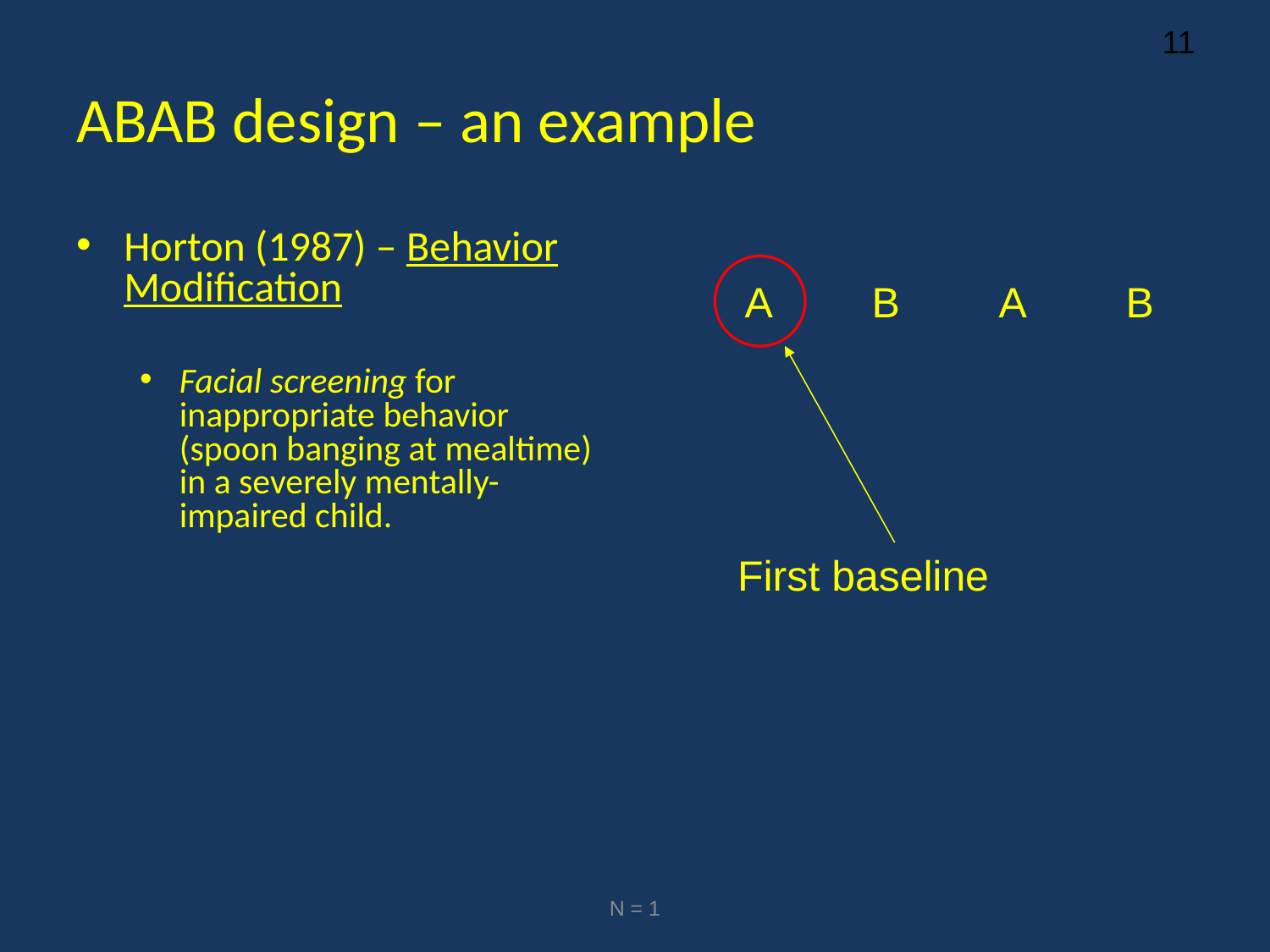

# ABAB design – an example
Horton (1987) – Behavior Modification

Facial screening for inappropriate behavior (spoon banging at mealtime) in a severely mentally-impaired child.

A	B	A	B

First baseline
N = 1